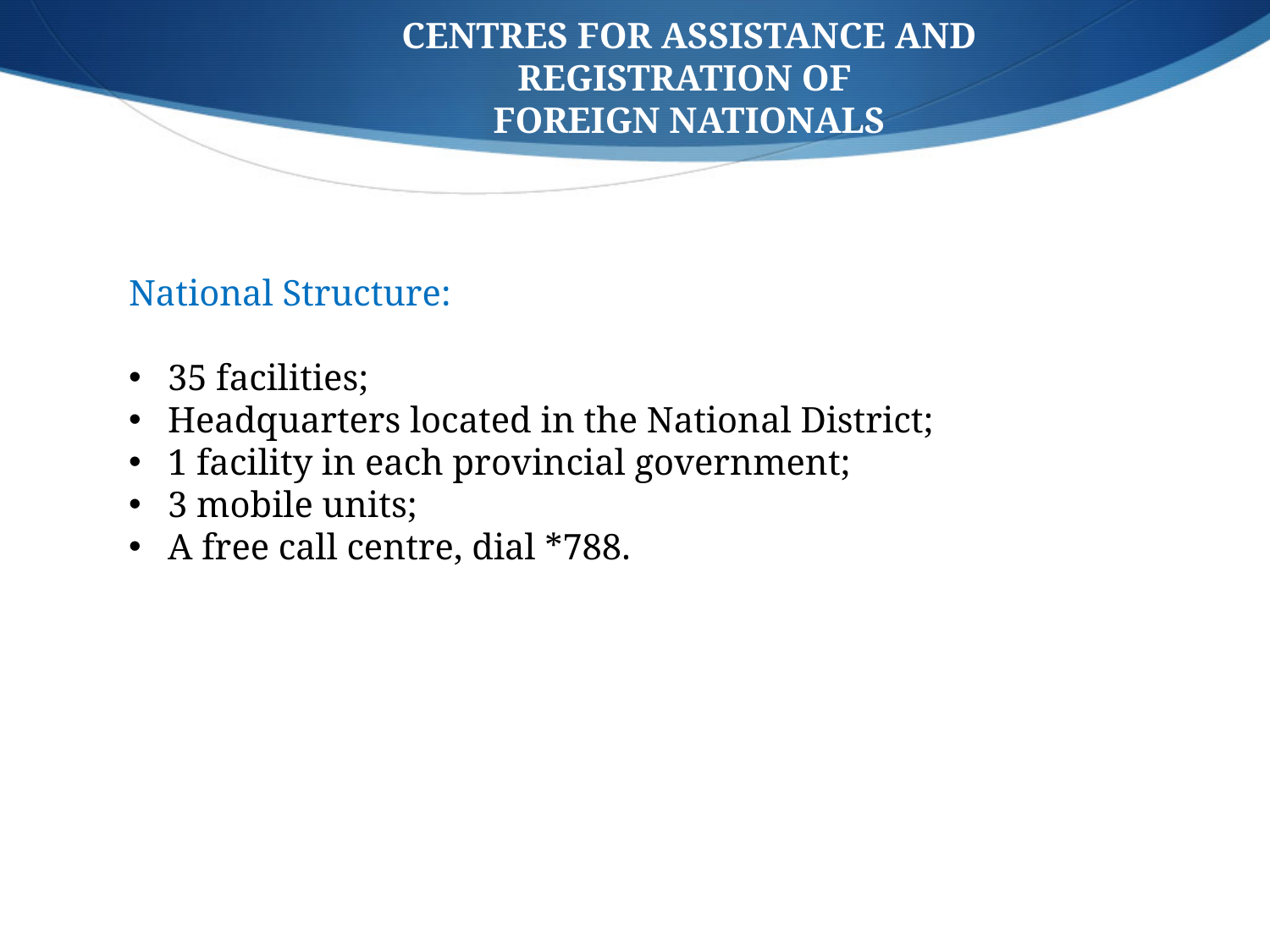

CENTRES FOR ASSISTANCE AND REGISTRATION OF
FOREIGN NATIONALS
National Structure:

 35 facilities;
 Headquarters located in the National District;
 1 facility in each provincial government;
 3 mobile units;
 A free call centre, dial *788.